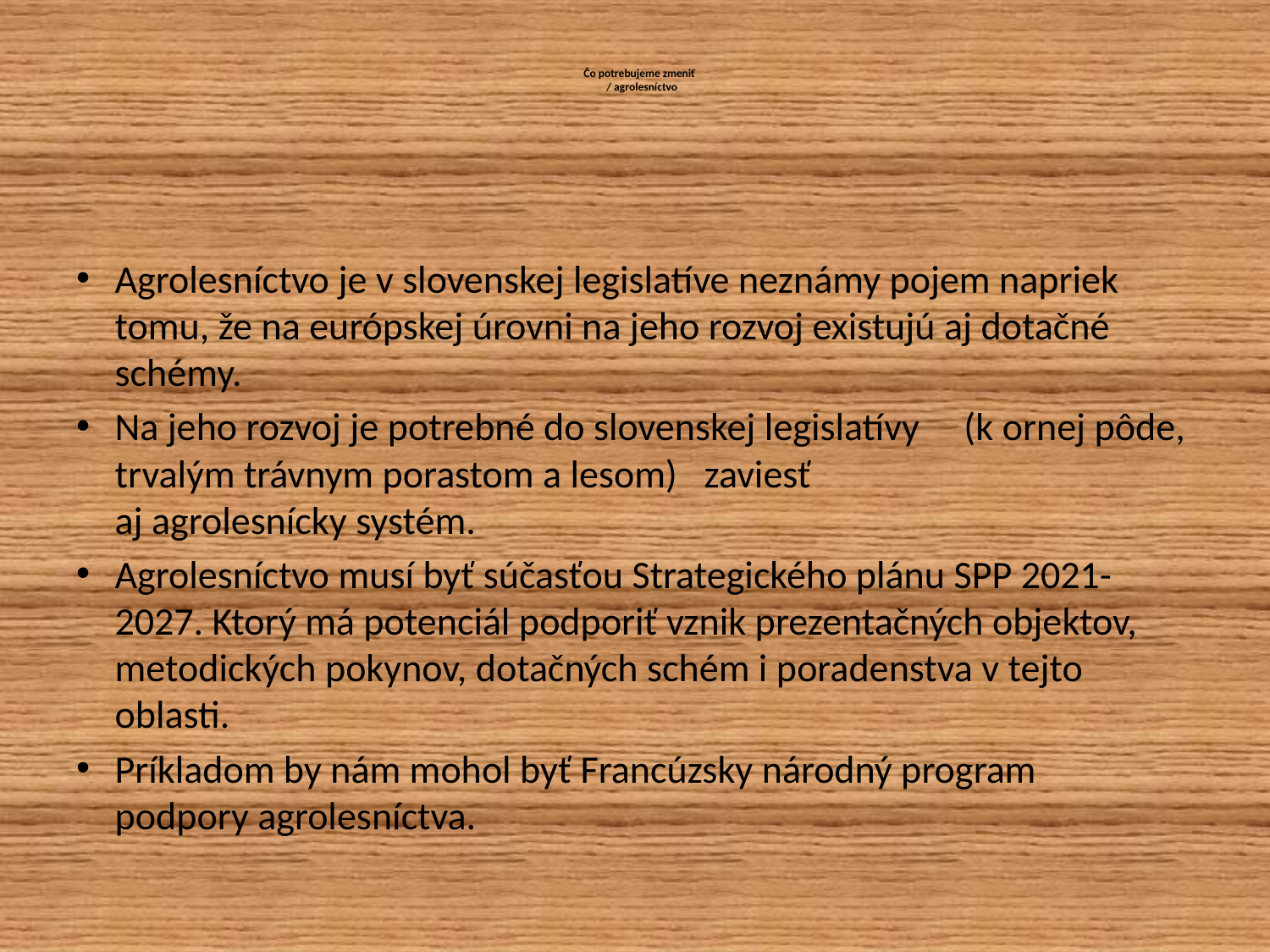

# Čo potrebujeme zmeniť / agrolesníctvo

Agrolesníctvo je v slovenskej legislatíve neznámy pojem napriek tomu, že na európskej úrovni na jeho rozvoj existujú aj dotačné schémy.
Na jeho rozvoj je potrebné do slovenskej legislatívy     (k ornej pôde, trvalým trávnym porastom a lesom)   zaviesť aj agrolesnícky systém.
Agrolesníctvo musí byť súčasťou Strategického plánu SPP 2021-2027. Ktorý má potenciál podporiť vznik prezentačných objektov, metodických pokynov, dotačných schém i poradenstva v tejto oblasti.
Príkladom by nám mohol byť Francúzsky národný program podpory agrolesníctva.